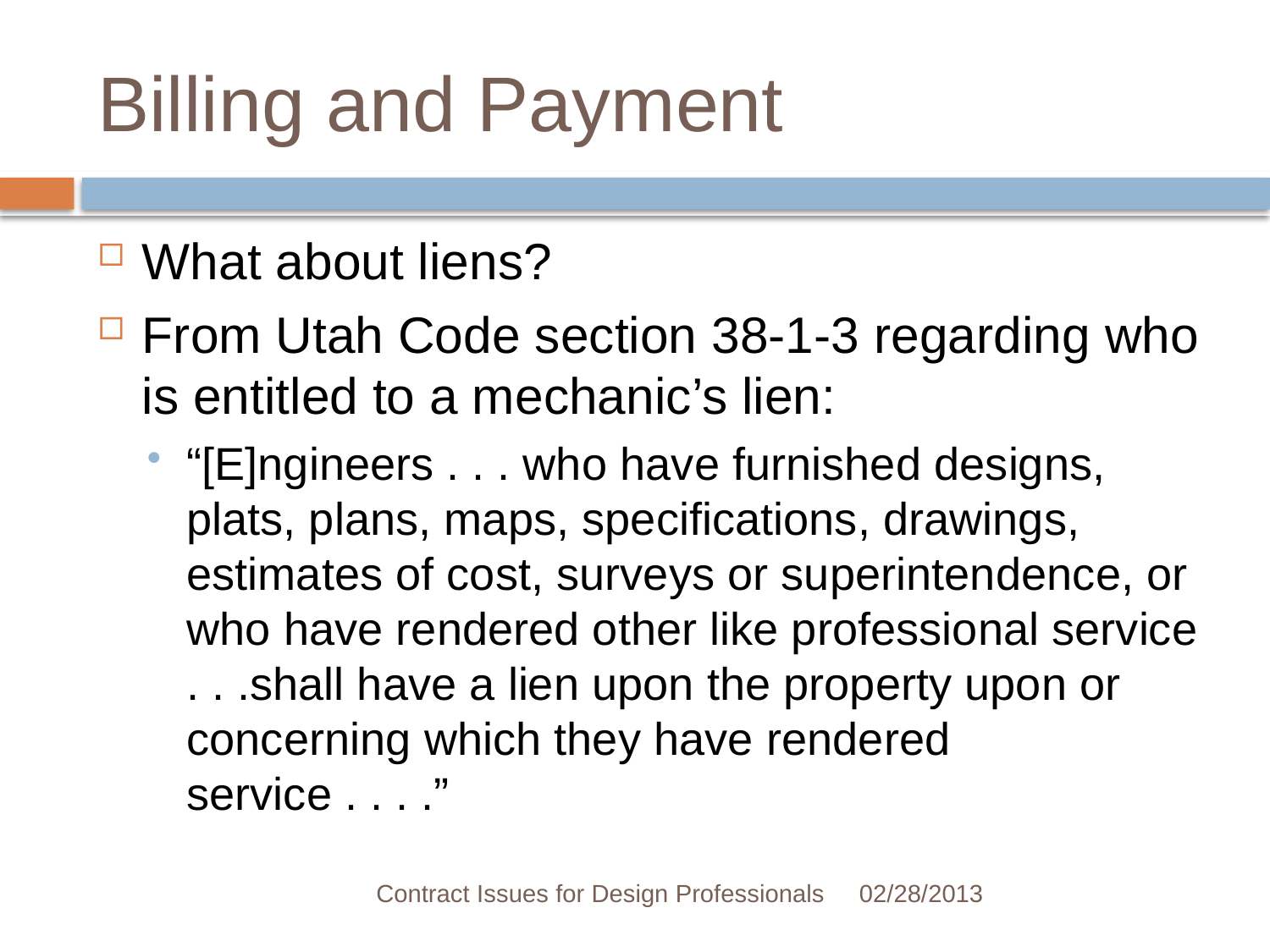

# Billing and Payment
What about liens?
From Utah Code section 38-1-3 regarding who is entitled to a mechanic’s lien:
“[E]ngineers . . . who have furnished designs, plats, plans, maps, specifications, drawings, estimates of cost, surveys or superintendence, or who have rendered other like professional service . . .shall have a lien upon the property upon or concerning which they have rendered service . . . .”

Contract Issues for Design Professionals
02/28/2013